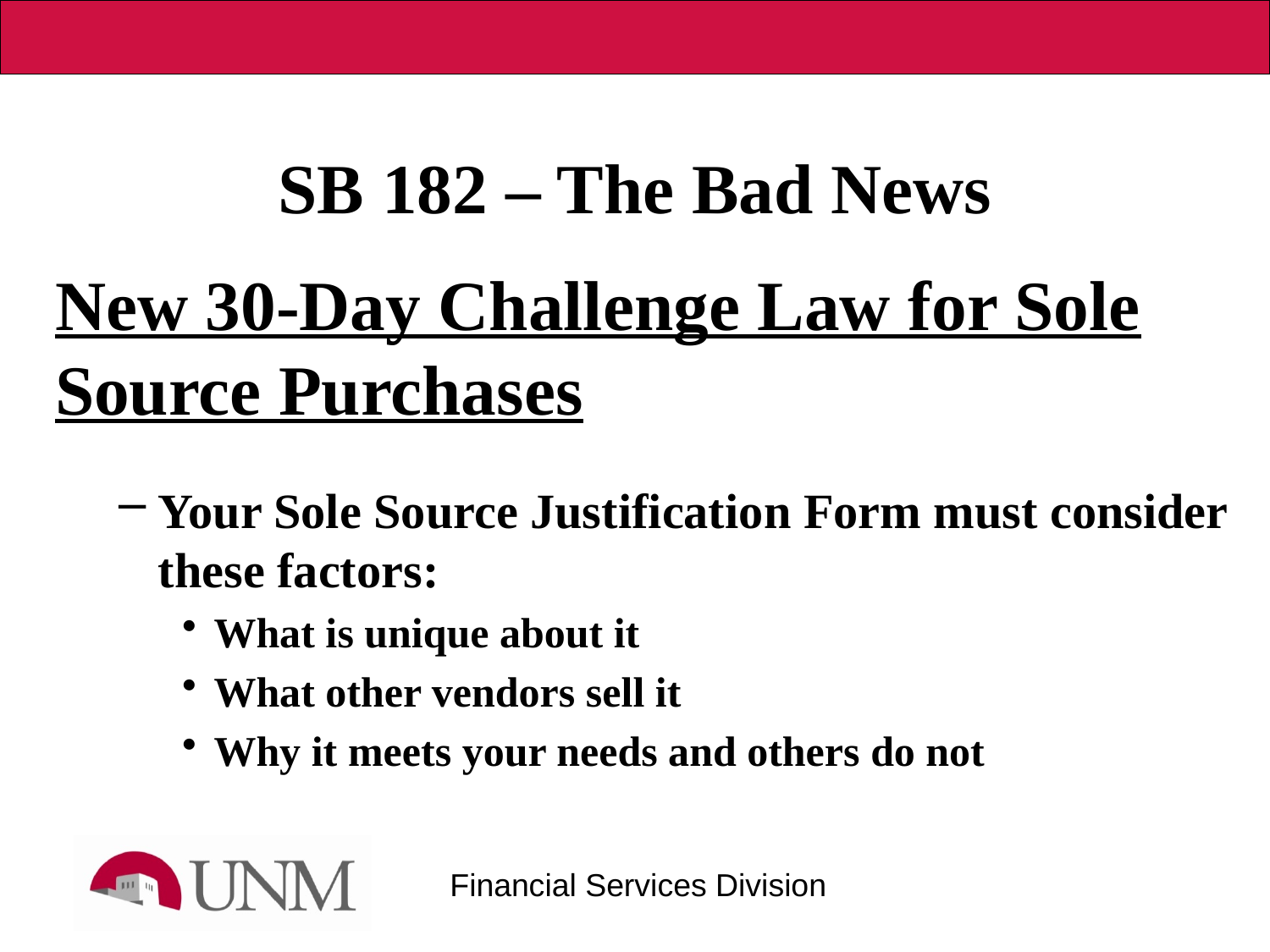

# SB 182 – The Bad News
New 30-Day Challenge Law for Sole Source Purchases

Your Sole Source Justification Form must consider these factors:
What is unique about it
What other vendors sell it
Why it meets your needs and others do not